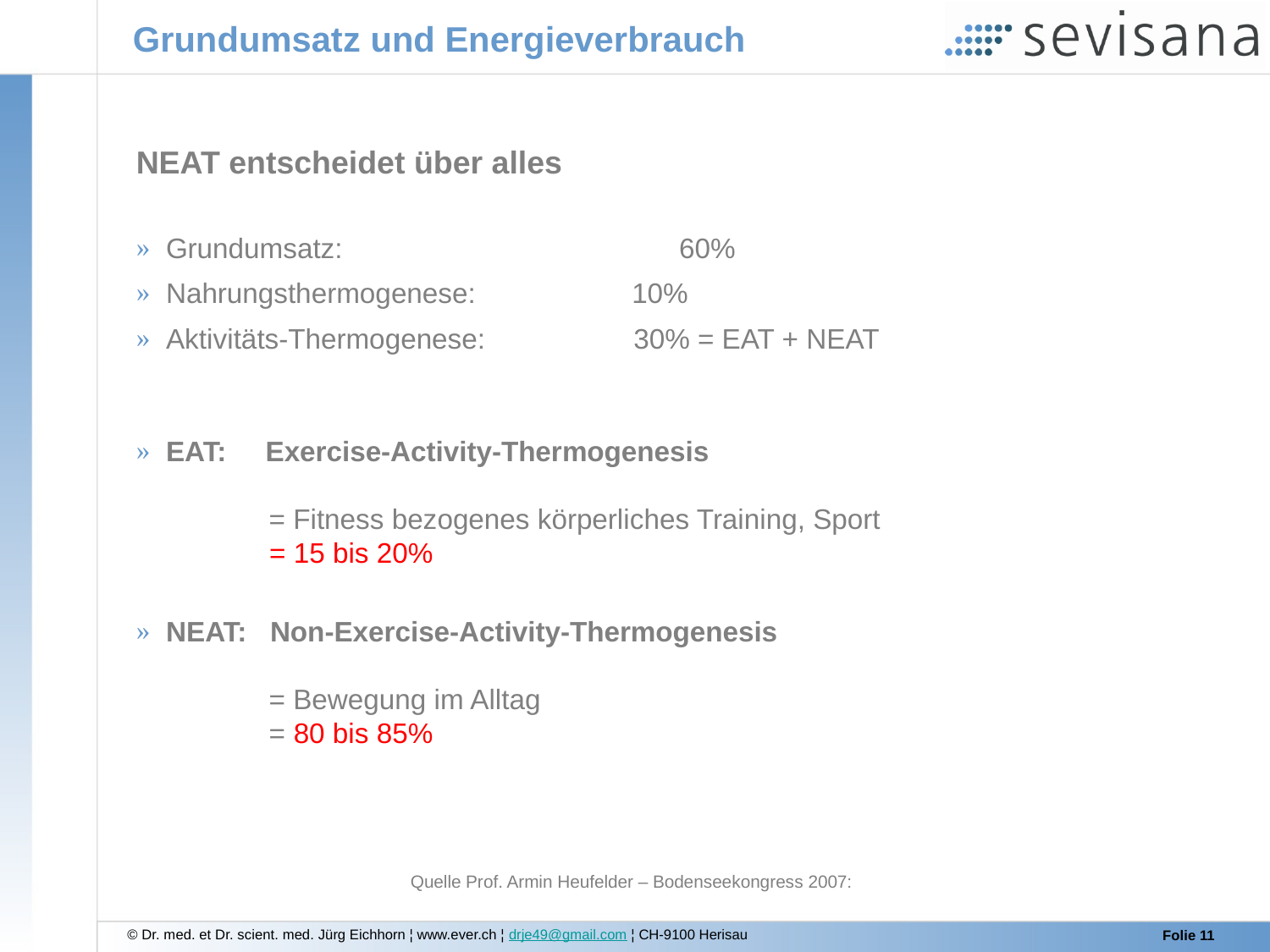

# Grundumsatz und Energieverbrauch
NEAT entscheidet über alles
  Grundumsatz:	                                     60%
  Nahrungsthermogenese:                    10%
  Aktivitäts-Thermogenese:                   30% = EAT + NEAT
  EAT:     Exercise-Activity-Thermogenesis
                 = Fitness bezogenes körperliches Training, Sport
                 = 15 bis 20%
  NEAT:   Non-Exercise-Activity-Thermogenesis
                 = Bewegung im Alltag
                 = 80 bis 85%
Quelle Prof. Armin Heufelder – Bodenseekongress 2007: